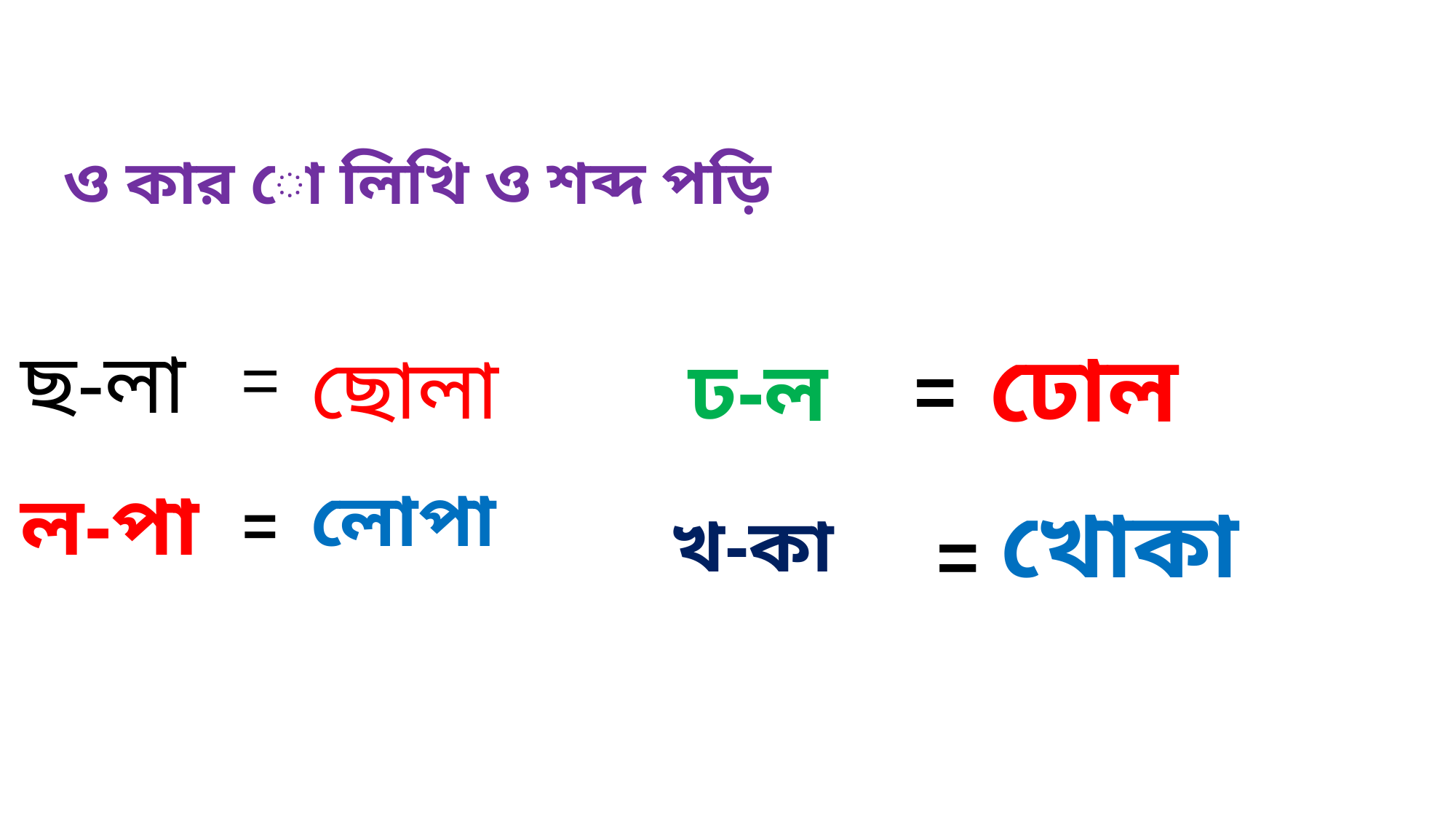

ও কার ো লিখি ও শব্দ পড়ি
ছ-লা
ঢোল
=

ছোলা
ঢ-ল
=
ল-পা
লোপা
=
খোকা
খ-কা
=